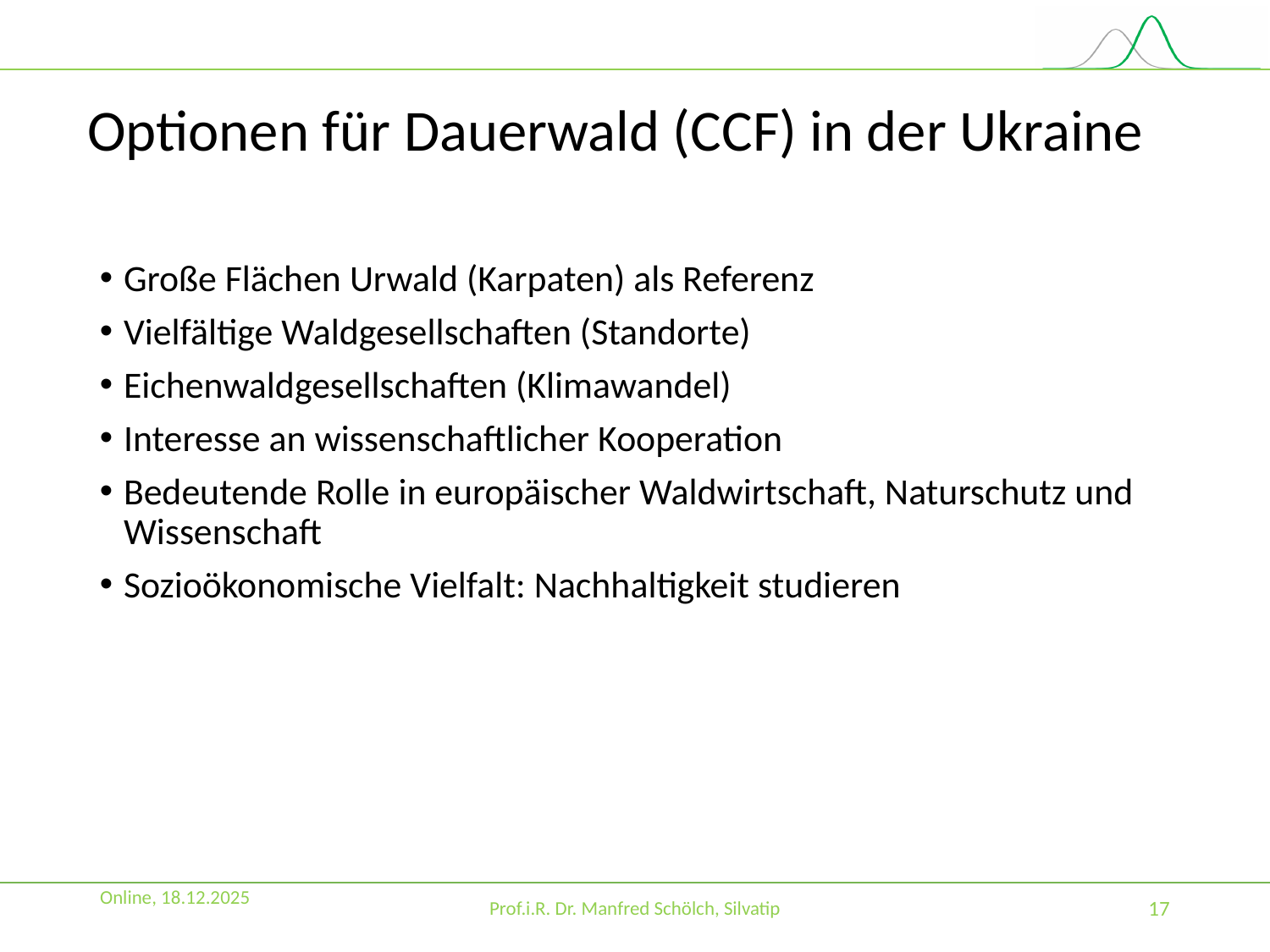

# Optionen für Dauerwald (CCF) in der Ukraine
Große Flächen Urwald (Karpaten) als Referenz
Vielfältige Waldgesellschaften (Standorte)
Eichenwaldgesellschaften (Klimawandel)
Interesse an wissenschaftlicher Kooperation
Bedeutende Rolle in europäischer Waldwirtschaft, Naturschutz und Wissenschaft
Sozioökonomische Vielfalt: Nachhaltigkeit studieren

Online, 18.12.2025

Prof.i.R. Dr. Manfred Schölch, Silvatip
17